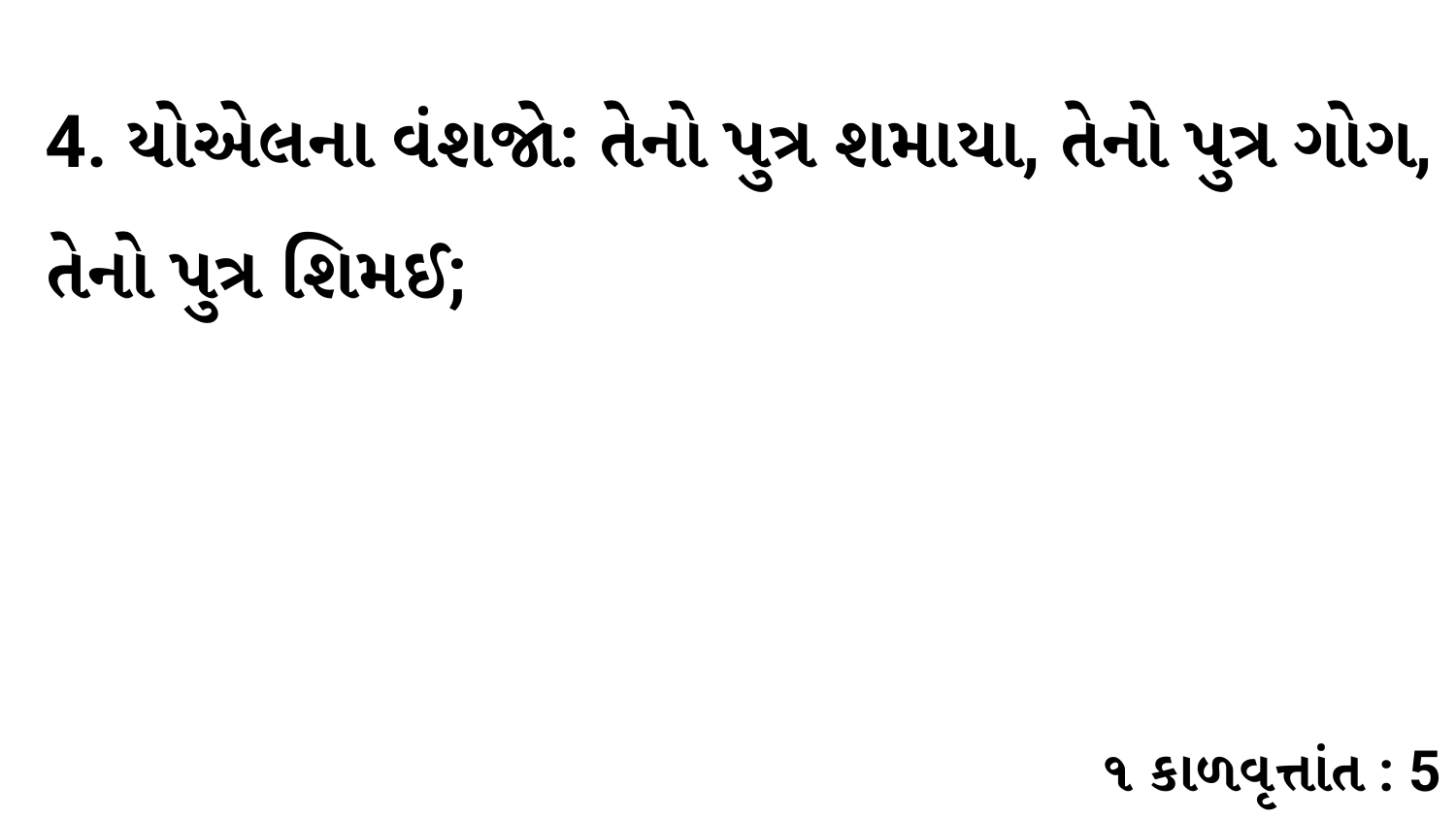

4. યોએલના વંશજો: તેનો પુત્ર શમાયા, તેનો પુત્ર ગોગ, તેનો પુત્ર શિમઈ;
૧ કાળવૃત્તાંત : 5